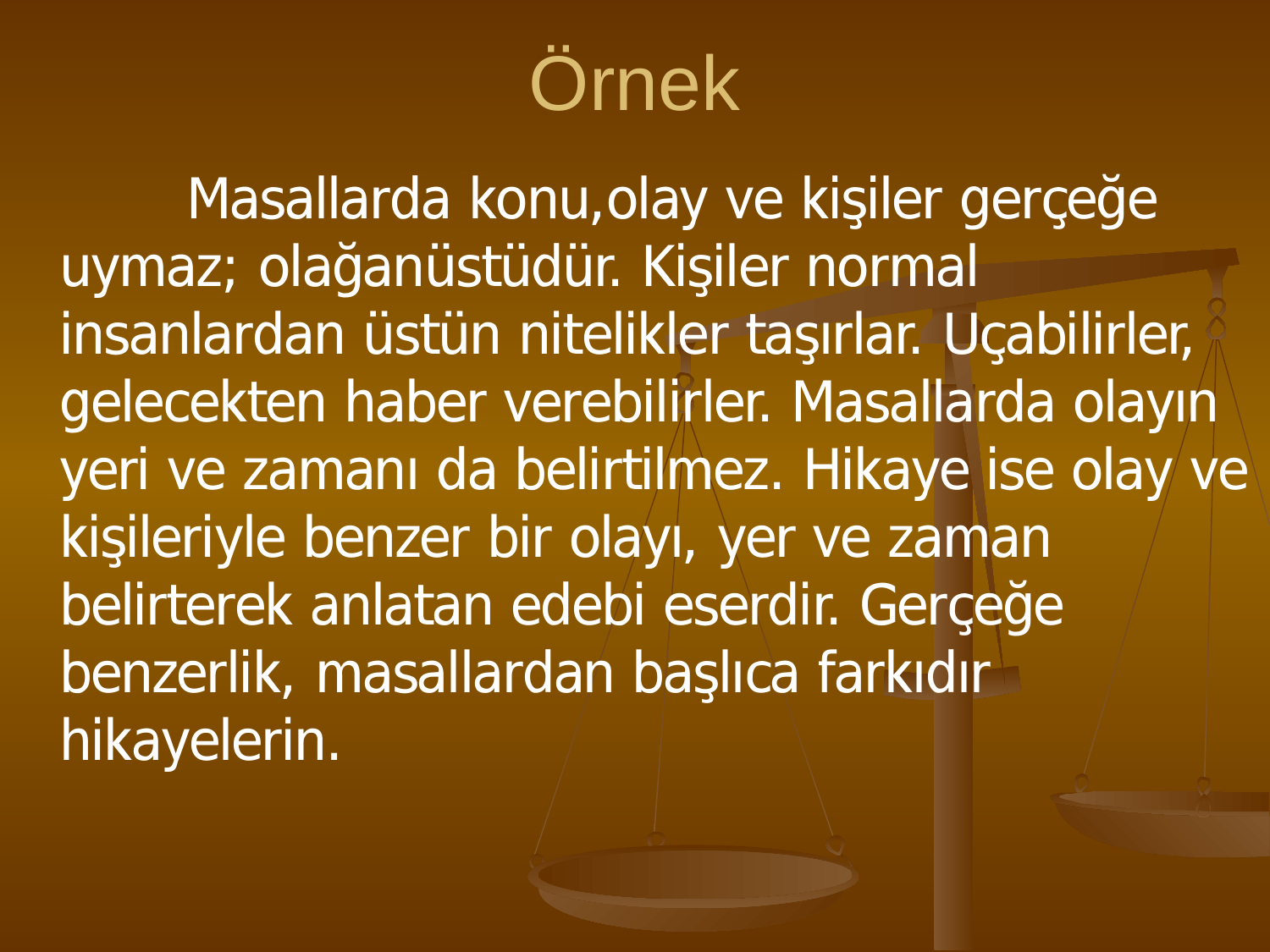

# Örnek
		Masallarda konu,olay ve kişiler gerçeğe uymaz; olağanüstüdür. Kişiler normal insanlardan üstün nitelikler taşırlar. Uçabilirler, gelecekten haber verebilirler. Masallarda olayın yeri ve zamanı da belirtilmez. Hikaye ise olay ve kişileriyle benzer bir olayı, yer ve zaman belirterek anlatan edebi eserdir. Gerçeğe benzerlik, masallardan başlıca farkıdır hikayelerin.